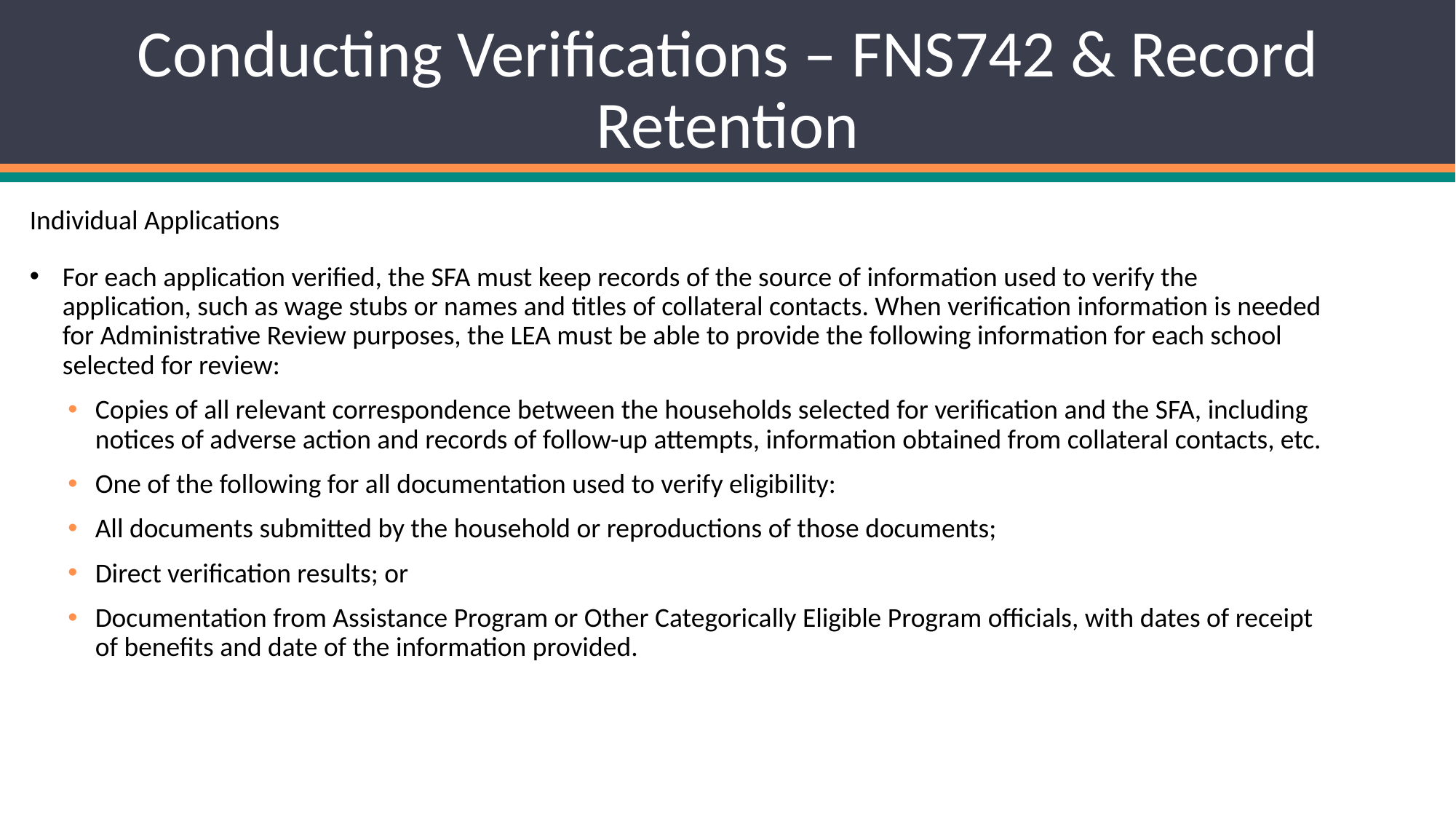

# Conducting Verifications – FNS742 & Record Retention
Individual Applications
For each application verified, the SFA must keep records of the source of information used to verify the application, such as wage stubs or names and titles of collateral contacts. When verification information is needed for Administrative Review purposes, the LEA must be able to provide the following information for each school selected for review:
Copies of all relevant correspondence between the households selected for verification and the SFA, including notices of adverse action and records of follow-up attempts, information obtained from collateral contacts, etc.
One of the following for all documentation used to verify eligibility:
All documents submitted by the household or reproductions of those documents;
Direct verification results; or
Documentation from Assistance Program or Other Categorically Eligible Program officials, with dates of receipt of benefits and date of the information provided.